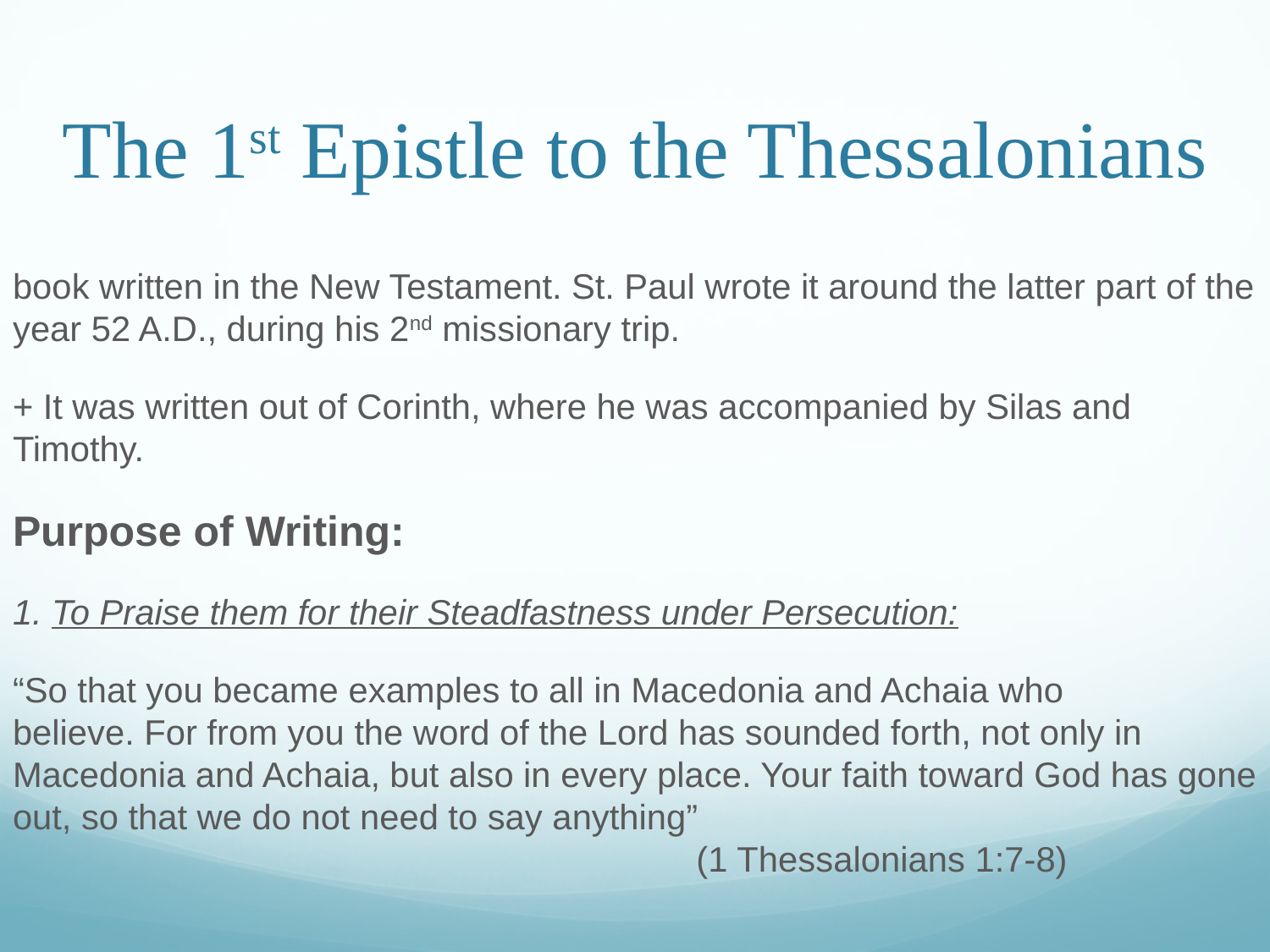

# The 1st Epistle to the Thessalonians
book written in the New Testament. St. Paul wrote it around the latter part of the year 52 A.D., during his 2nd missionary trip.
+ It was written out of Corinth, where he was accompanied by Silas and Timothy.
Purpose of Writing:
1. To Praise them for their Steadfastness under Persecution:
“So that you became examples to all in Macedonia and Achaia who believe. For from you the word of the Lord has sounded forth, not only in Macedonia and Achaia, but also in every place. Your faith toward God has gone out, so that we do not need to say anything”									     (1 Thessalonians 1:7-8)